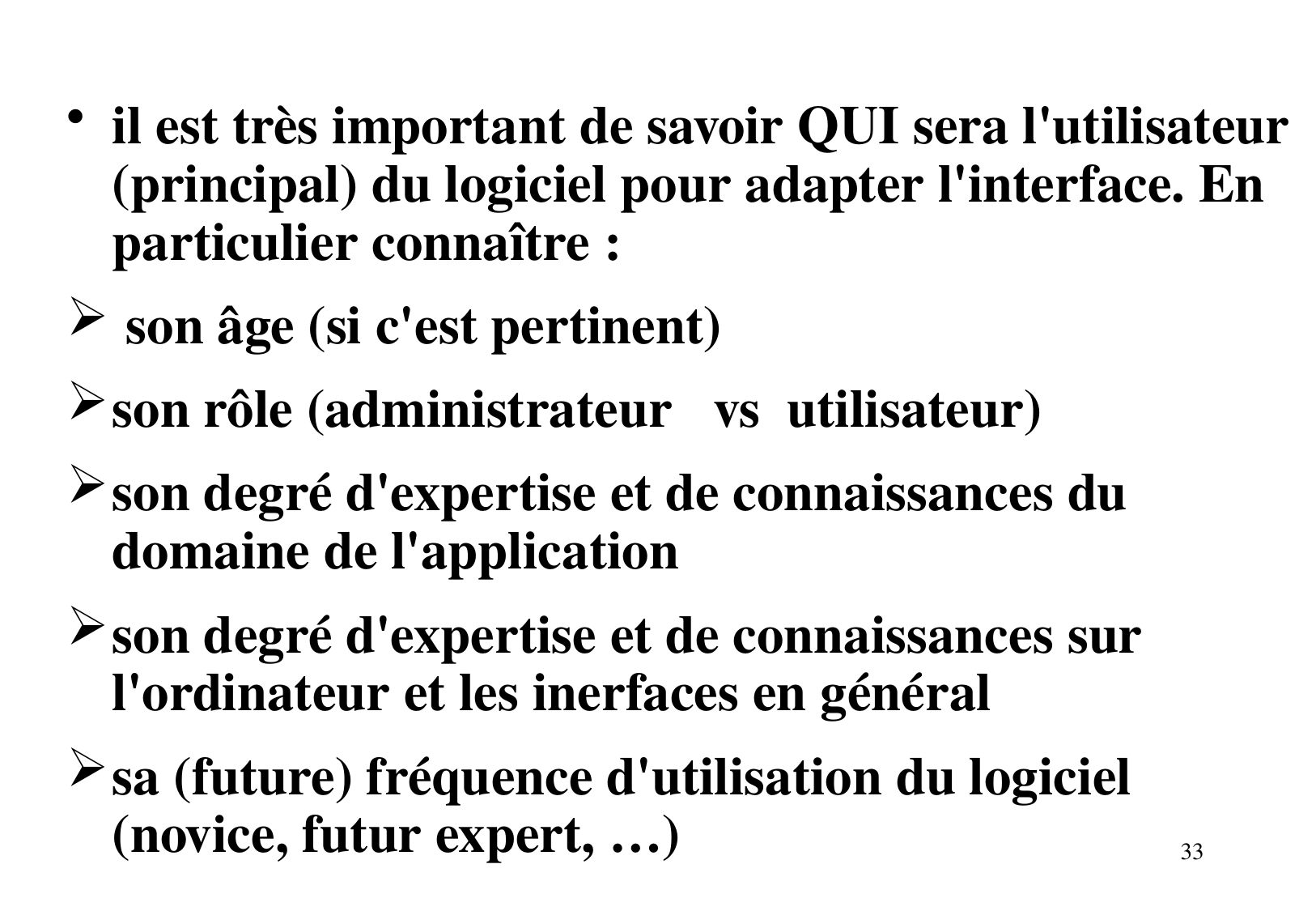

il est très important de savoir QUI sera l'utilisateur (principal) du logiciel pour adapter l'interface. En particulier connaître :
 son âge (si c'est pertinent)
son rôle (administrateur   vs  utilisateur)
son degré d'expertise et de connaissances du domaine de l'application
son degré d'expertise et de connaissances sur l'ordinateur et les inerfaces en général
sa (future) fréquence d'utilisation du logiciel (novice, futur expert, …)
33